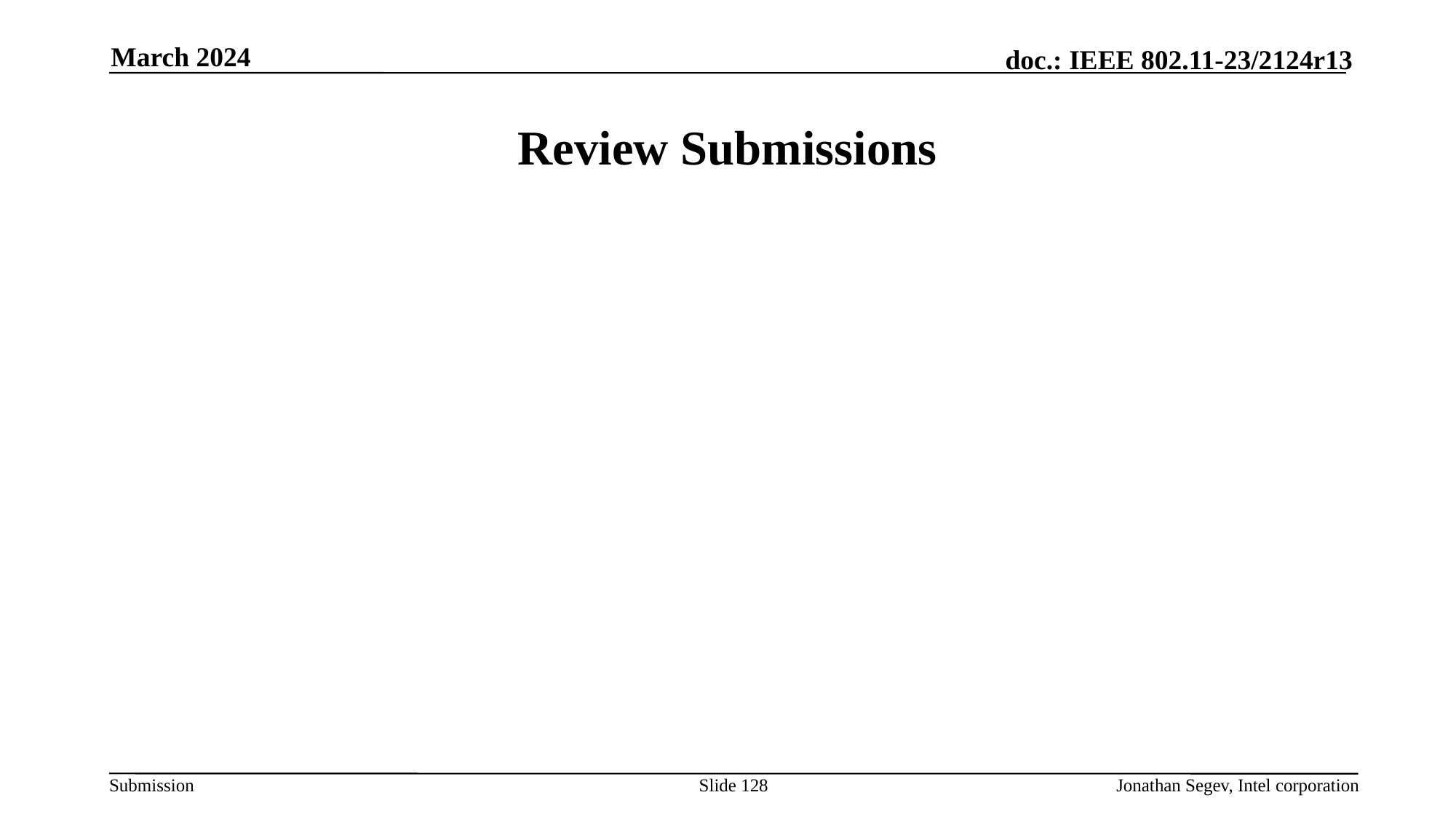

March 2024
# Review Submissions

Slide 128
Jonathan Segev, Intel corporation